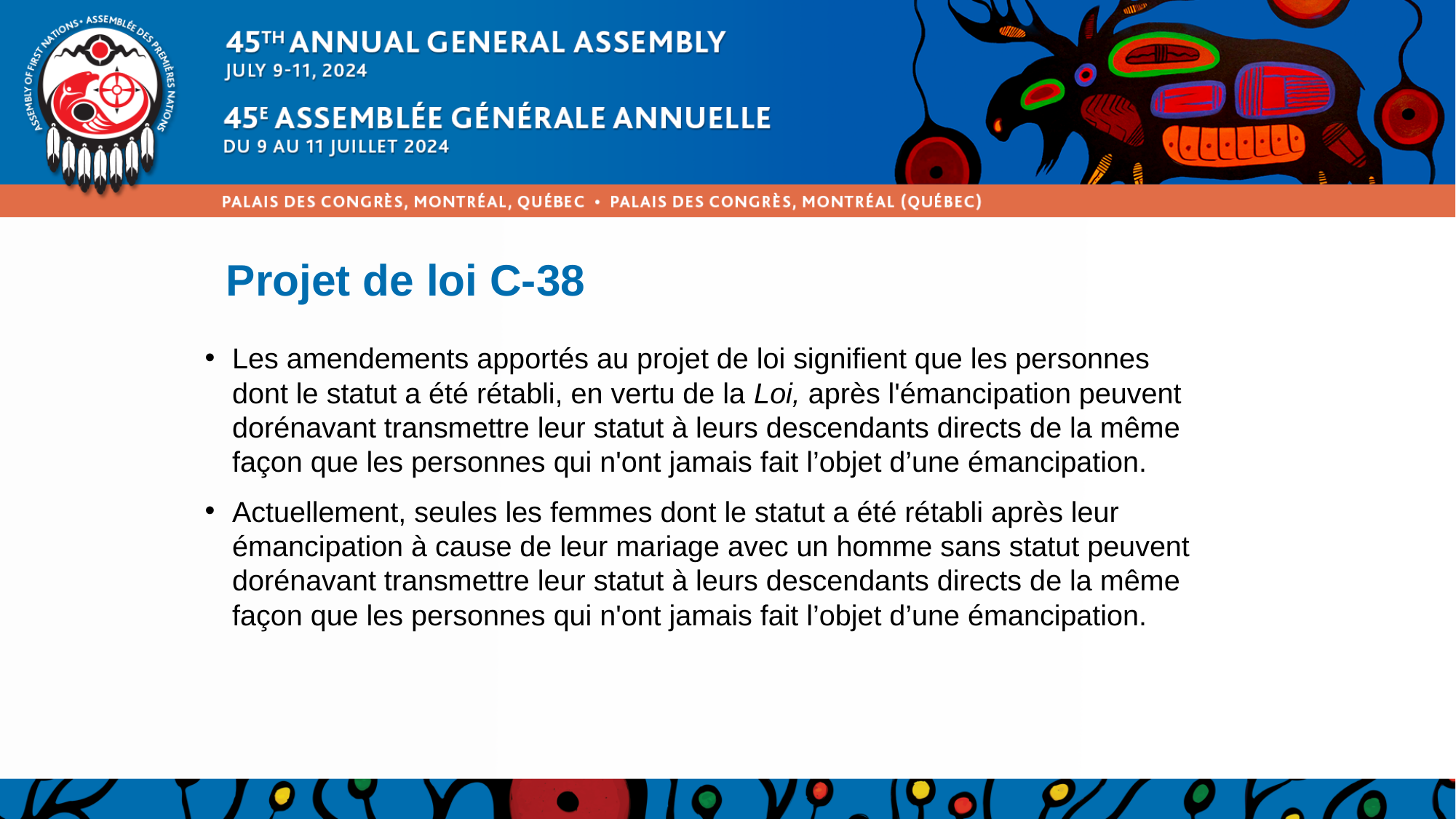

# Projet de loi C-38
Les amendements apportés au projet de loi signifient que les personnes dont le statut a été rétabli, en vertu de la Loi, après l'émancipation peuvent dorénavant transmettre leur statut à leurs descendants directs de la même façon que les personnes qui n'ont jamais fait l’objet d’une émancipation.
Actuellement, seules les femmes dont le statut a été rétabli après leur émancipation à cause de leur mariage avec un homme sans statut peuvent dorénavant transmettre leur statut à leurs descendants directs de la même façon que les personnes qui n'ont jamais fait l’objet d’une émancipation.